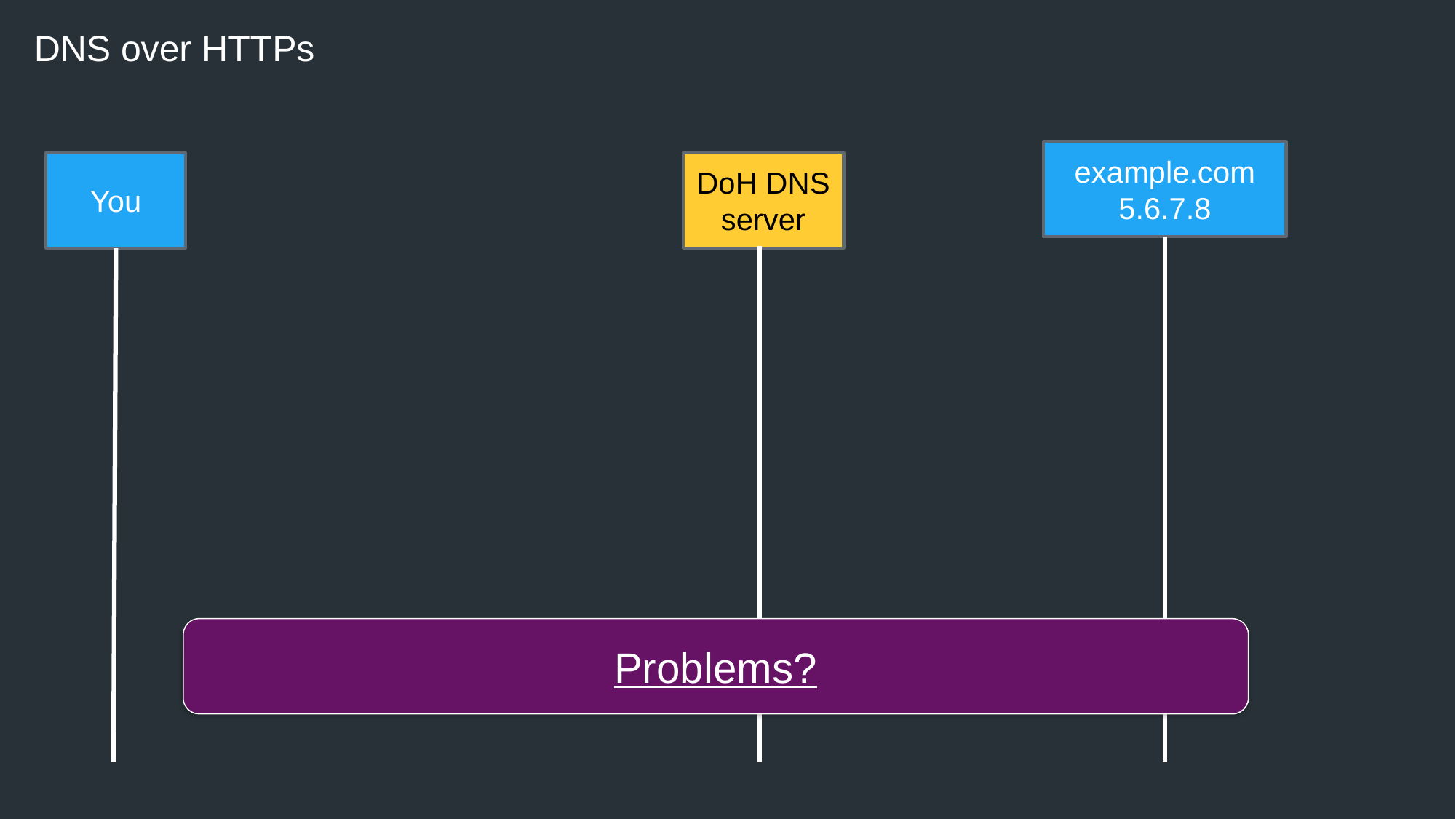

DNS over HTTPs
example.com
5.6.7.8
You
DoH DNS server
Problems?